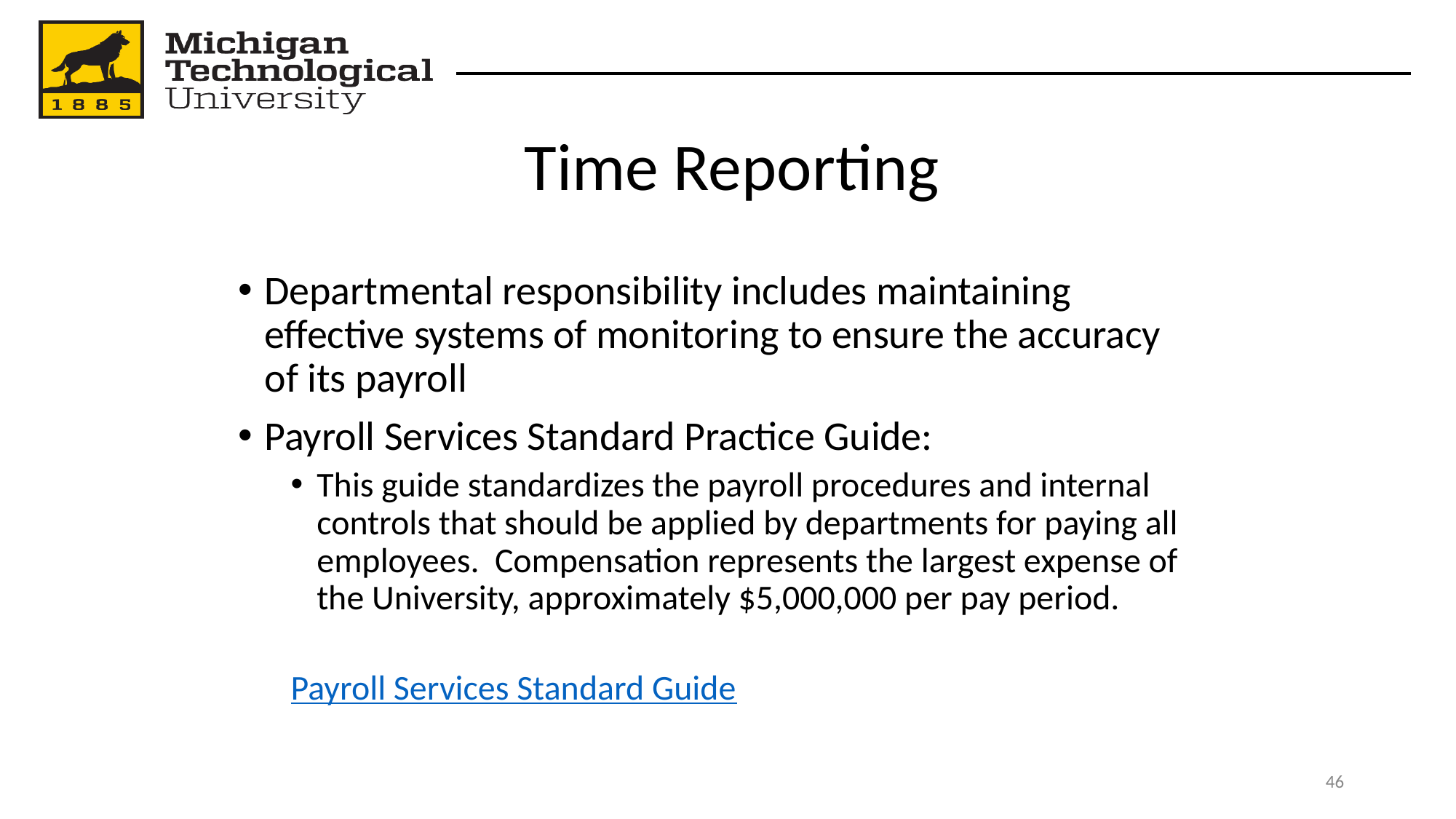

# Time Reporting
Departmental responsibility includes maintaining effective systems of monitoring to ensure the accuracy of its payroll
Payroll Services Standard Practice Guide:
This guide standardizes the payroll procedures and internal controls that should be applied by departments for paying all employees.  Compensation represents the largest expense of the University, approximately $5,000,000 per pay period.

Payroll Services Standard Guide
46